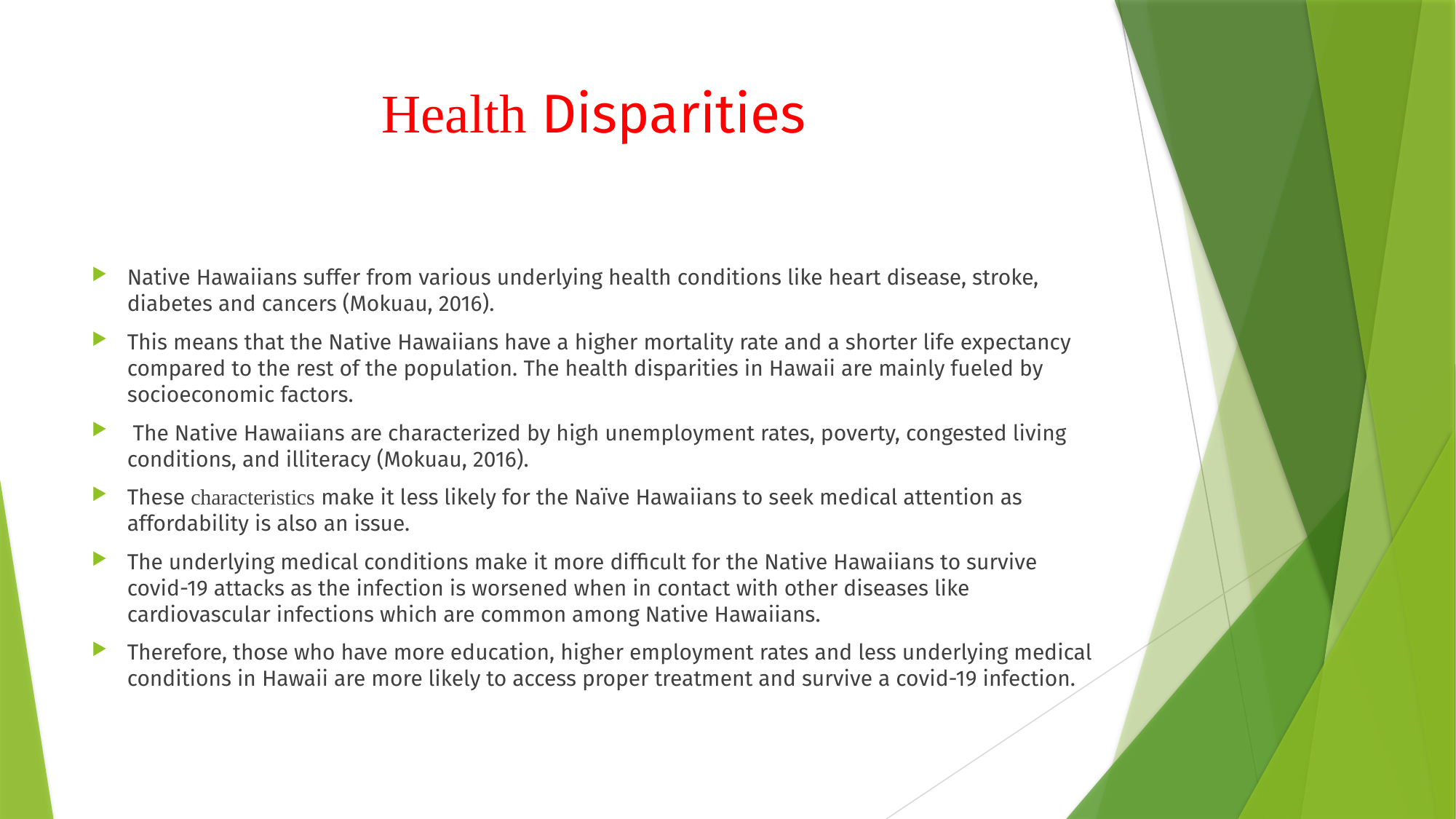

# Health Disparities
Native Hawaiians suffer from various underlying health conditions like heart disease, stroke, diabetes and cancers (Mokuau, 2016).
This means that the Native Hawaiians have a higher mortality rate and a shorter life expectancy compared to the rest of the population. The health disparities in Hawaii are mainly fueled by socioeconomic factors.
 The Native Hawaiians are characterized by high unemployment rates, poverty, congested living conditions, and illiteracy (Mokuau, 2016).
These characteristics make it less likely for the Naïve Hawaiians to seek medical attention as affordability is also an issue.
The underlying medical conditions make it more difficult for the Native Hawaiians to survive covid-19 attacks as the infection is worsened when in contact with other diseases like cardiovascular infections which are common among Native Hawaiians.
Therefore, those who have more education, higher employment rates and less underlying medical conditions in Hawaii are more likely to access proper treatment and survive a covid-19 infection.